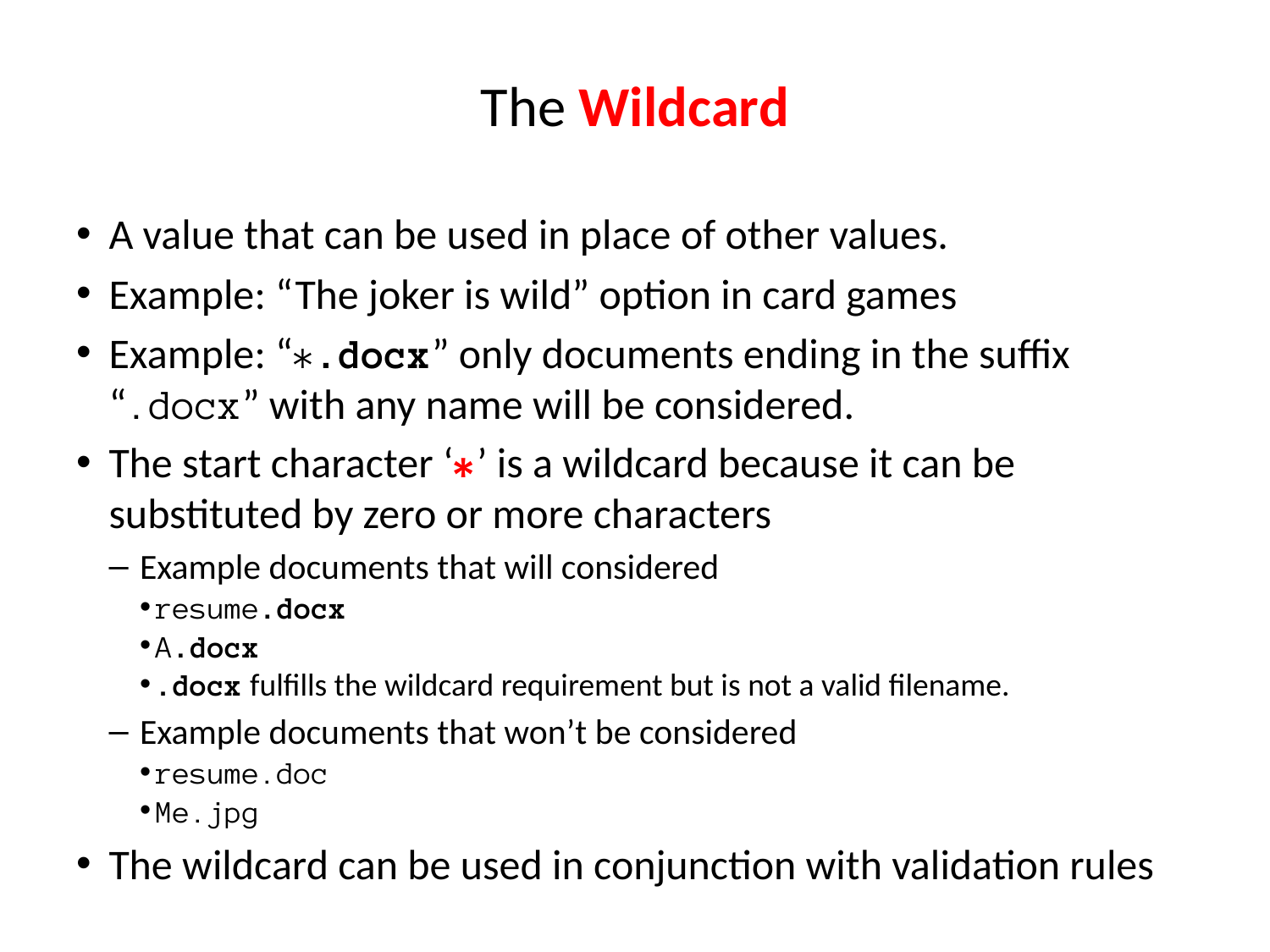

# The Wildcard
A value that can be used in place of other values.
Example: “The joker is wild” option in card games
Example: “*.docx” only documents ending in the suffix “.docx” with any name will be considered.
The start character ‘*’ is a wildcard because it can be substituted by zero or more characters
Example documents that will considered
resume.docx
A.docx
.docx fulfills the wildcard requirement but is not a valid filename.
Example documents that won’t be considered
resume.doc
Me.jpg
The wildcard can be used in conjunction with validation rules